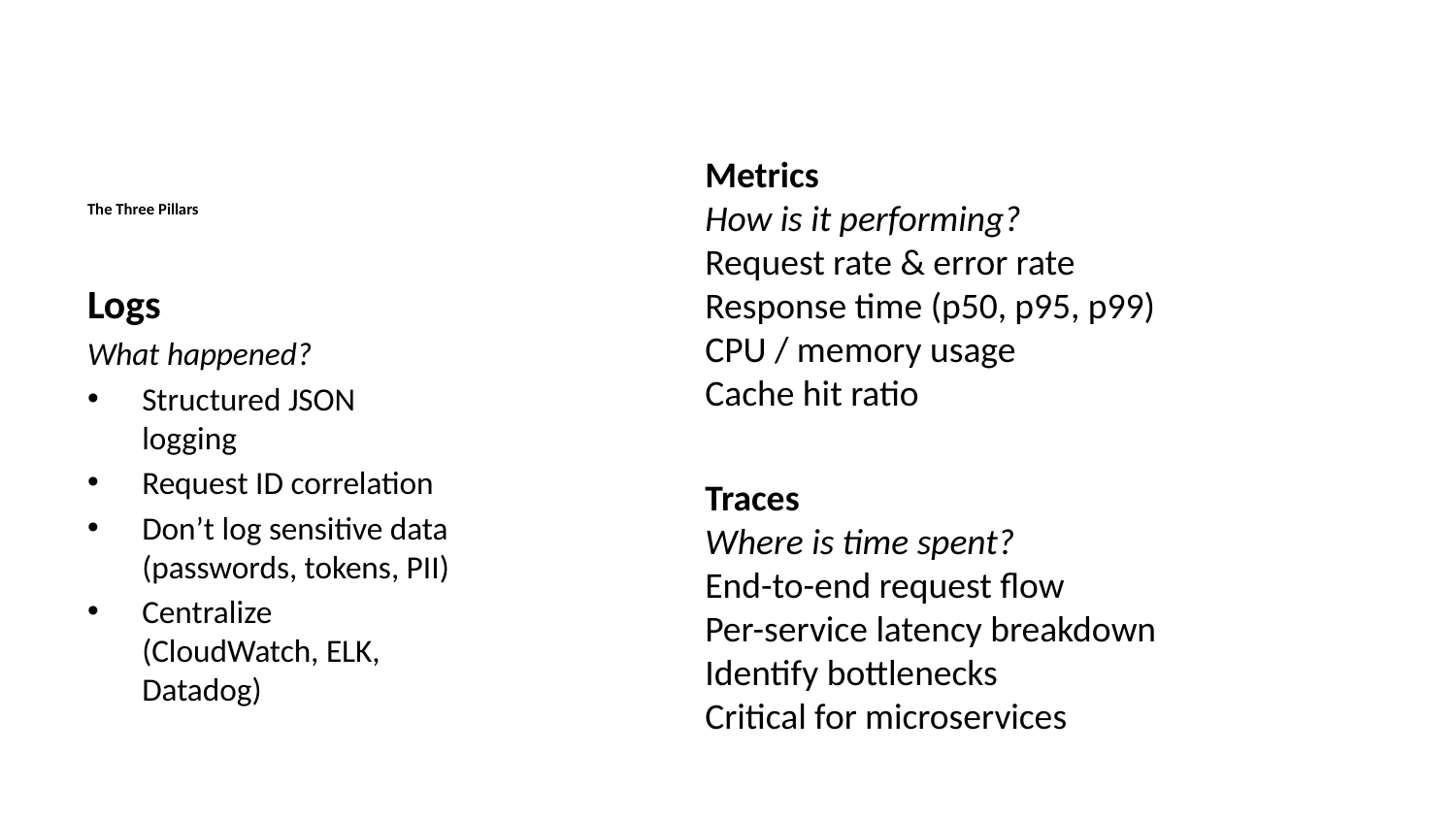

Metrics
How is it performing?
Request rate & error rate
Response time (p50, p95, p99)
CPU / memory usage
Cache hit ratio
Traces
Where is time spent?
End-to-end request flow
Per-service latency breakdown
Identify bottlenecks
Critical for microservices
The Three Pillars
Logs
What happened?
Structured JSON logging
Request ID correlation
Don’t log sensitive data (passwords, tokens, PII)
Centralize (CloudWatch, ELK, Datadog)